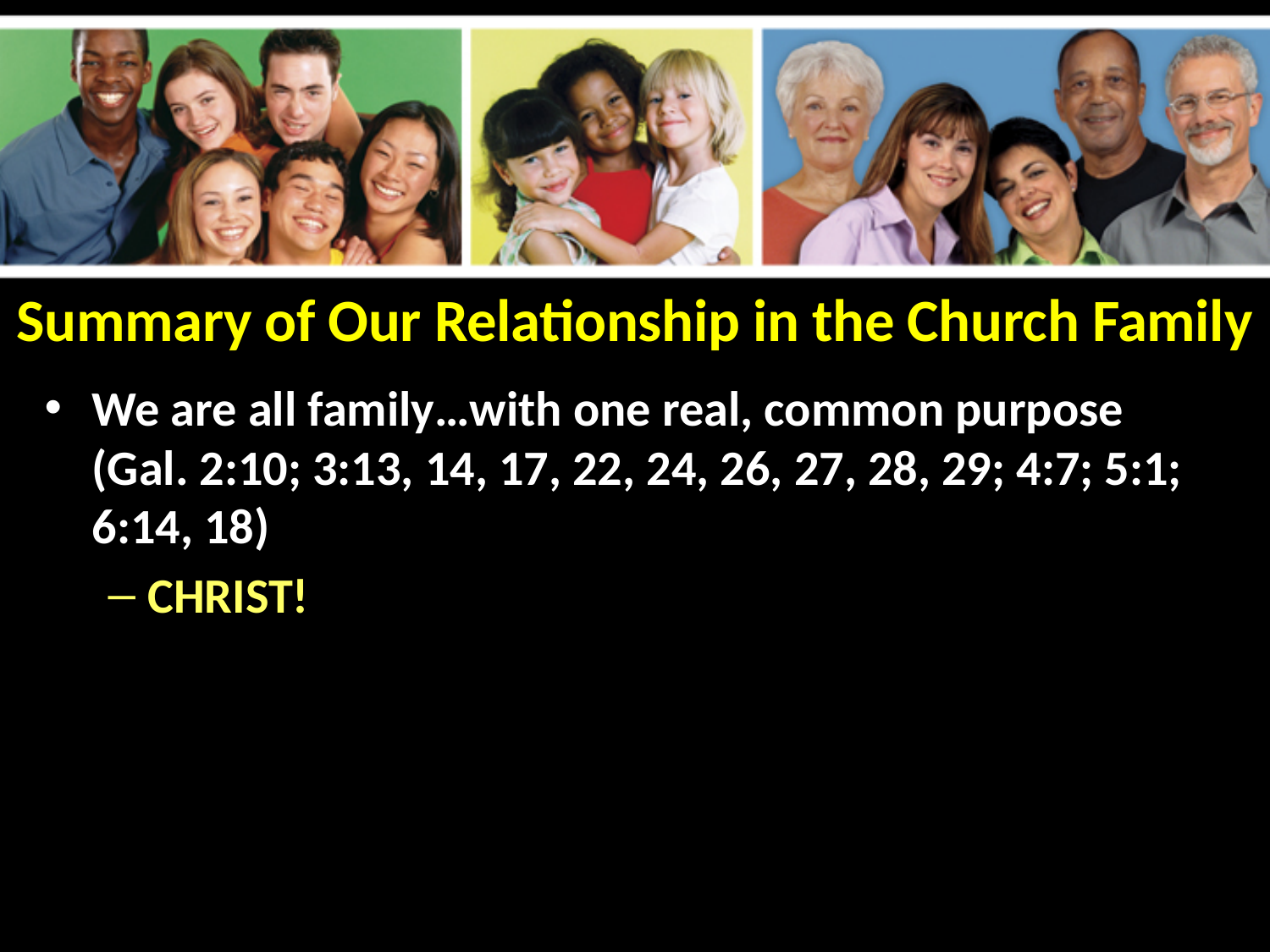

# Summary of Our Relationship in the Church Family
We are all family…with one real, common purpose
(Gal. 2:10; 3:13, 14, 17, 22, 24, 26, 27, 28, 29; 4:7; 5:1; 6:14, 18)
CHRIST!